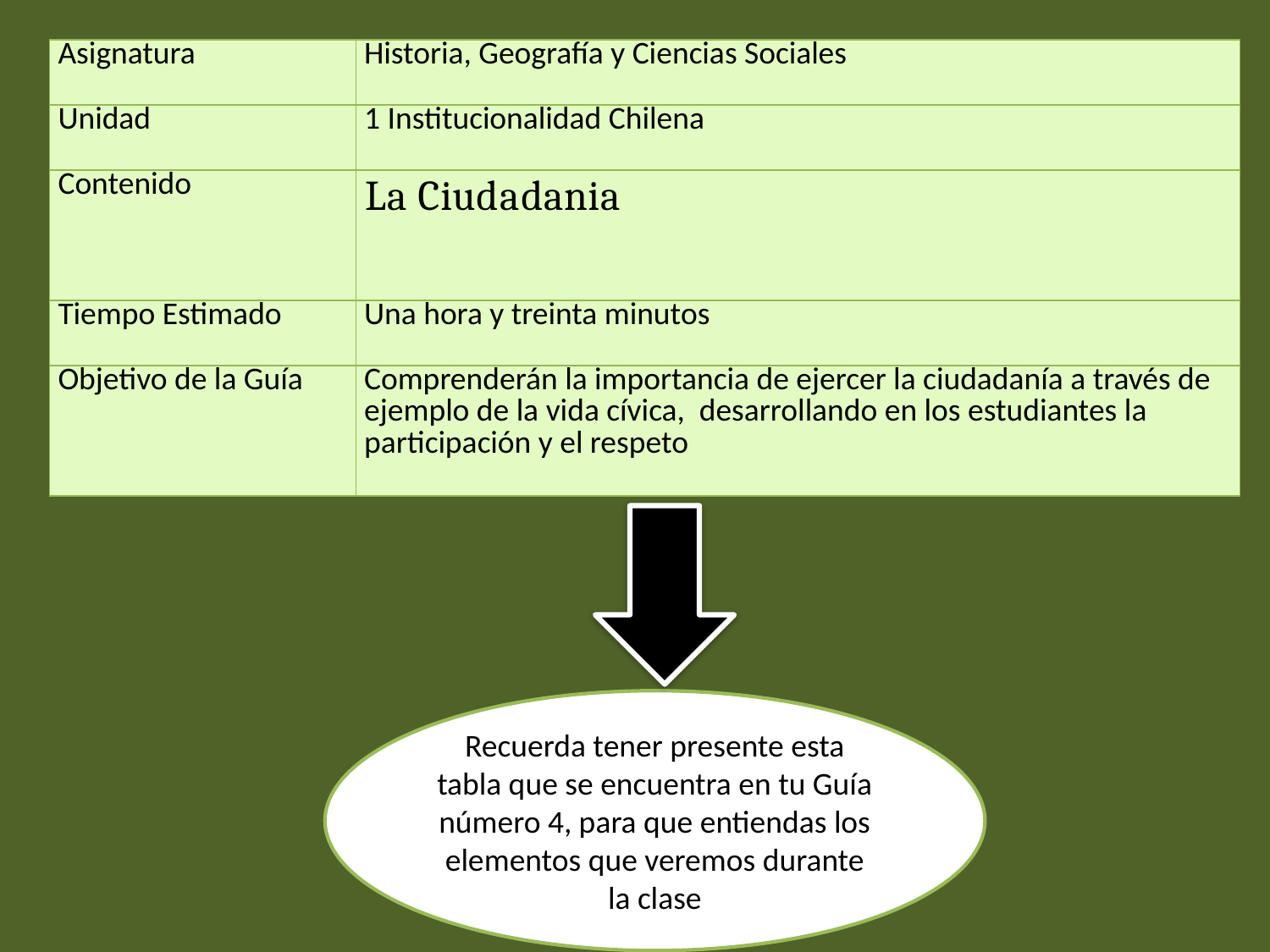

| Asignatura | Historia, Geografía y Ciencias Sociales |
| --- | --- |
| Unidad | 1 Institucionalidad Chilena |
| Contenido | La Ciudadania |
| Tiempo Estimado | Una hora y treinta minutos |
| Objetivo de la Guía | Comprenderán la importancia de ejercer la ciudadanía a través de ejemplo de la vida cívica, desarrollando en los estudiantes la participación y el respeto |

Recuerda tener presente esta tabla que se encuentra en tu Guía número 4, para que entiendas los elementos que veremos durante la clase